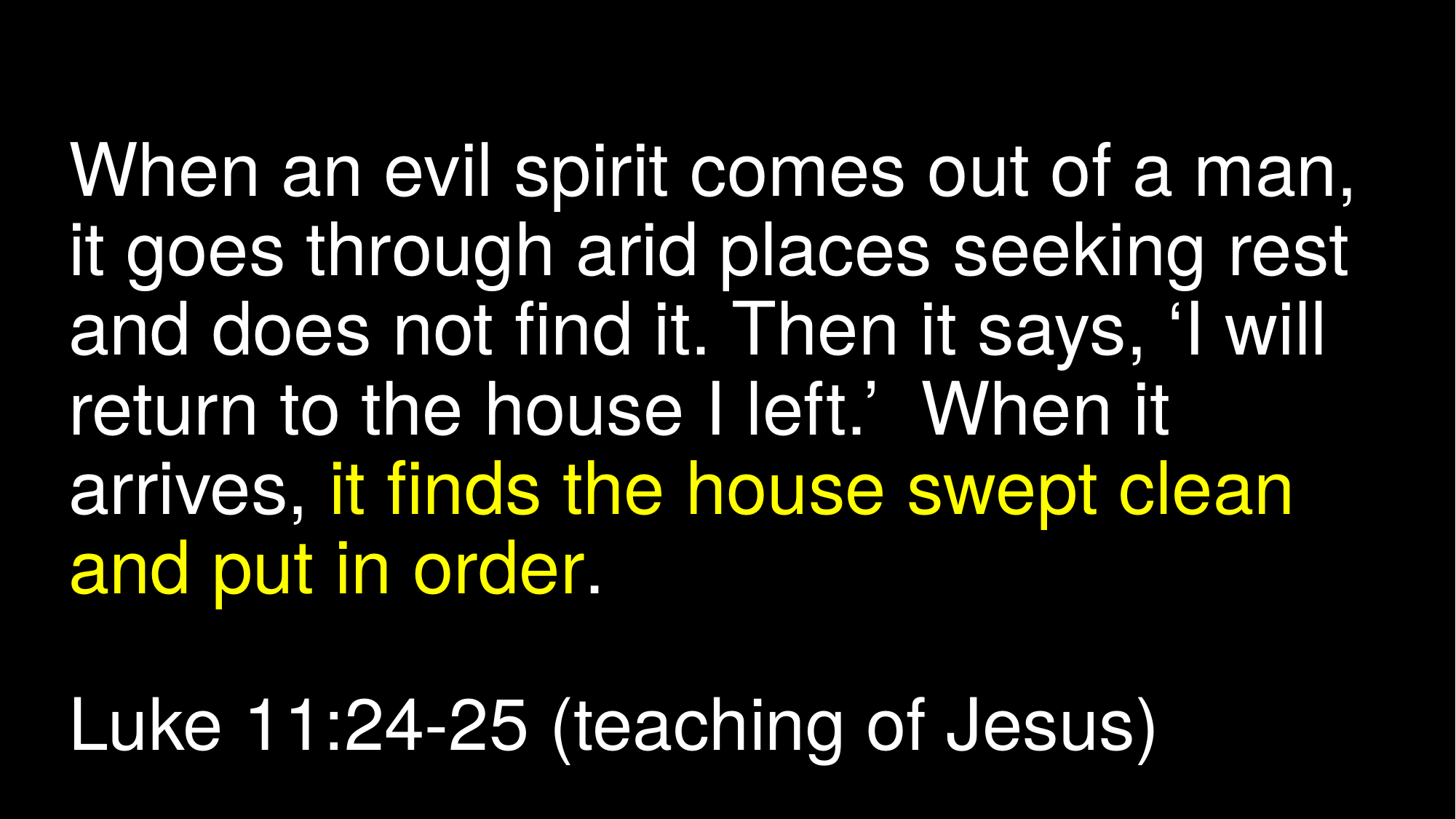

# When an evil spirit comes out of a man, it goes through arid places seeking rest and does not find it. Then it says, ‘I will return to the house I left.’  When it arrives, it finds the house swept clean and put in order. Luke 11:24-25 (teaching of Jesus)